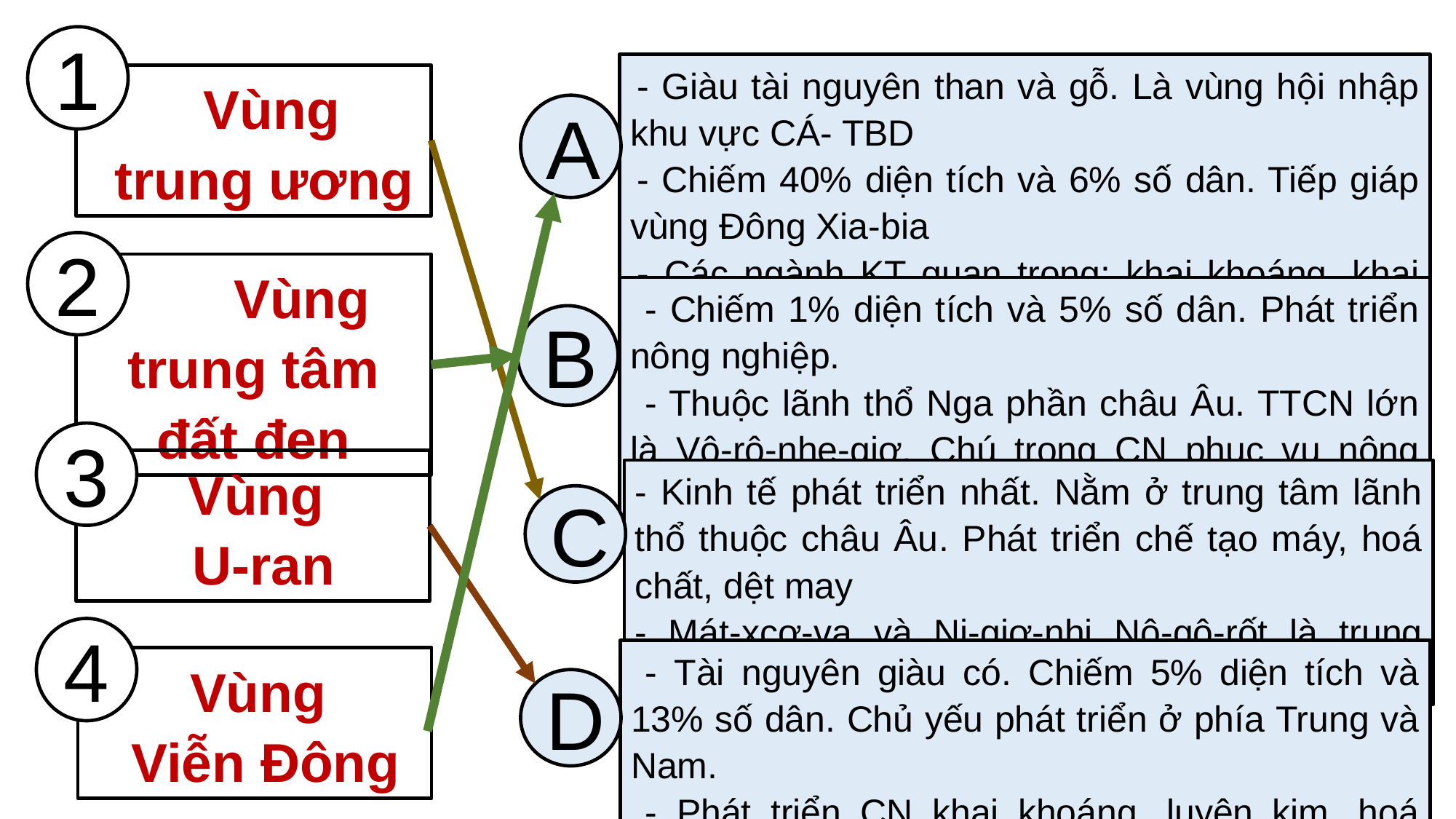

1
  Vùng
trung ương
- Giàu tài nguyên than và gỗ. Là vùng hội nhập khu vực CÁ- TBD
- Chiếm 40% diện tích và 6% số dân. Tiếp giáp vùng Đông Xia-bia
- Các ngành KT quan trọng: khai khoáng, khai thác gỗ, đánh bắt và chế biến hải sản, đóng tàu, cơ khí… có nhiều cảng biển lớn
A
2
     Vùng trung tâm đất đen
- Chiếm 1% diện tích và 5% số dân. Phát triển nông nghiệp.
- Thuộc lãnh thổ Nga phần châu Âu. TTCN lớn là Vô-rô-nhe-giơ. Chú trọng CN phục vụ nông nghiệp và LK đen
B
3
Vùng
U-ran
- Kinh tế phát triển nhất. Nằm ở trung tâm lãnh thổ thuộc châu Âu. Phát triển chế tạo máy, hoá chất, dệt may
- Mát-xcơ-va và Ni-giơ-nhi Nô-gô-rốt là trung tâm CN lớn.
C
4
Vùng
Viễn Đông
- Tài nguyên giàu có. Chiếm 5% diện tích và 13% số dân. Chủ yếu phát triển ở phía Trung và Nam.
- Phát triển CN khai khoáng, luyện kim, hoá chất... NN hạn chế
D